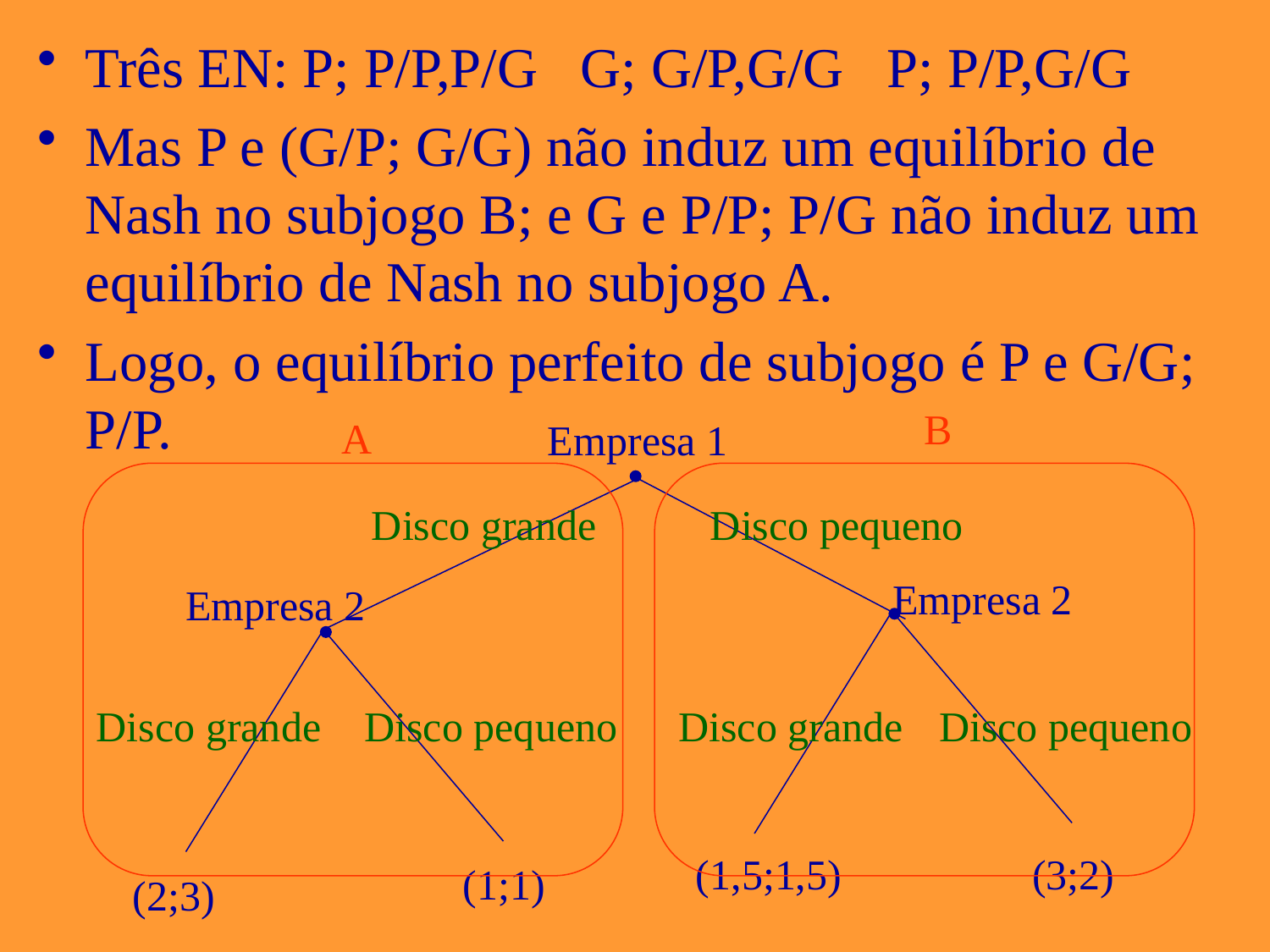

Três EN: P; P/P,P/G   G; G/P,G/G   P; P/P,G/G
Mas P e (G/P; G/G) não induz um equilíbrio de Nash no subjogo B; e G e P/P; P/G não induz um equilíbrio de Nash no subjogo A.
Logo, o equilíbrio perfeito de subjogo é P e G/G; P/P.
B

A

Empresa 1

Disco grande
Disco pequeno
Empresa 2
Empresa 2

Disco grande
Disco pequeno
Disco grande
Disco pequeno
(1,5;1,5)
(3;2)
(1;1)
(2;3)